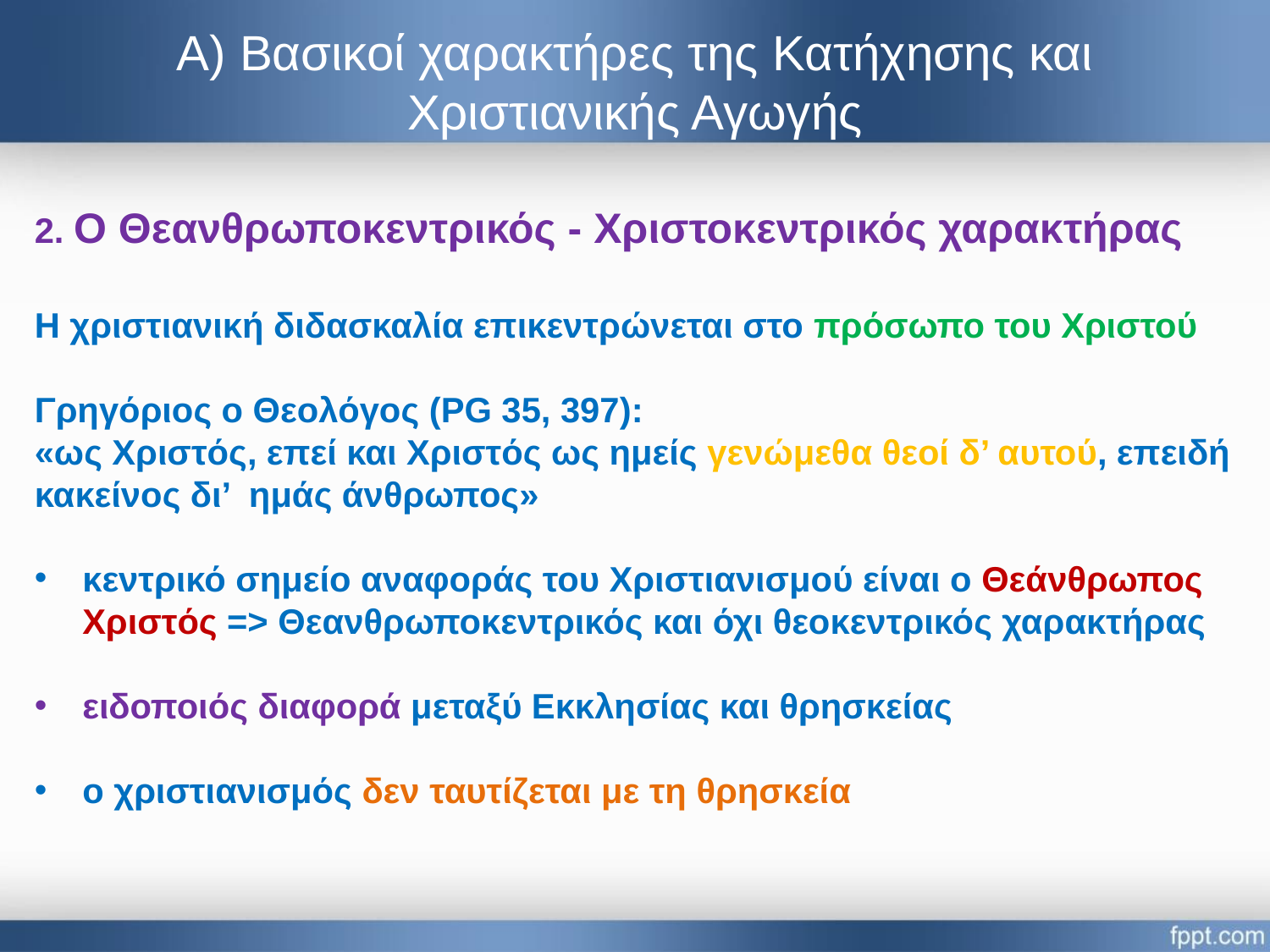

# Α) Βασικοί χαρακτήρες της Κατήχησης και Χριστιανικής Αγωγής
2. Ο Θεανθρωποκεντρικός - Χριστοκεντρικός χαρακτήρας

Η χριστιανική διδασκαλία επικεντρώνεται στο πρόσωπο του Χριστού

Γρηγόριος ο Θεολόγος (PG 35, 397):
«ως Χριστός, επεί και Χριστός ως ημείς γενώμεθα θεοί δ’ αυτού, επειδή κακείνος δι’  ημάς άνθρωπος»

κεντρικό σημείο αναφοράς του Χριστιανισμού είναι ο Θεάνθρωπος Χριστός => Θεανθρωποκεντρικός και όχι θεοκεντρικός χαρακτήρας

ειδοποιός διαφορά μεταξύ Εκκλησίας και θρησκείας

ο χριστιανισμός δεν ταυτίζεται με τη θρησκεία